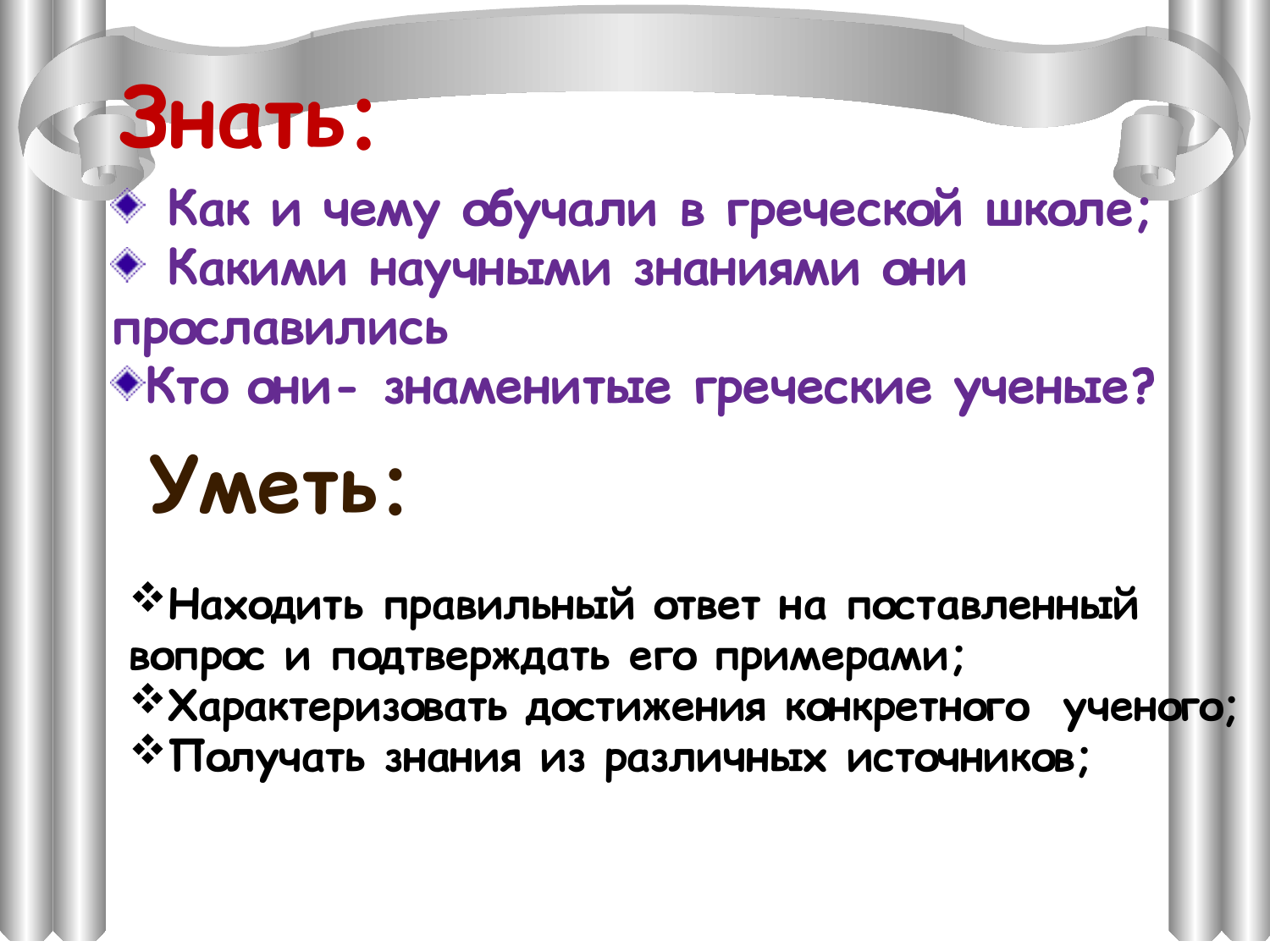

Знать:
 Как и чему обучали в греческой школе;
 Какими научными знаниями они прославились
Кто они- знаменитые греческие ученые?

Уметь:
Находить правильный ответ на поставленный вопрос и подтверждать его примерами;
Характеризовать достижения конкретного  ученого;
Получать знания из различных источников;